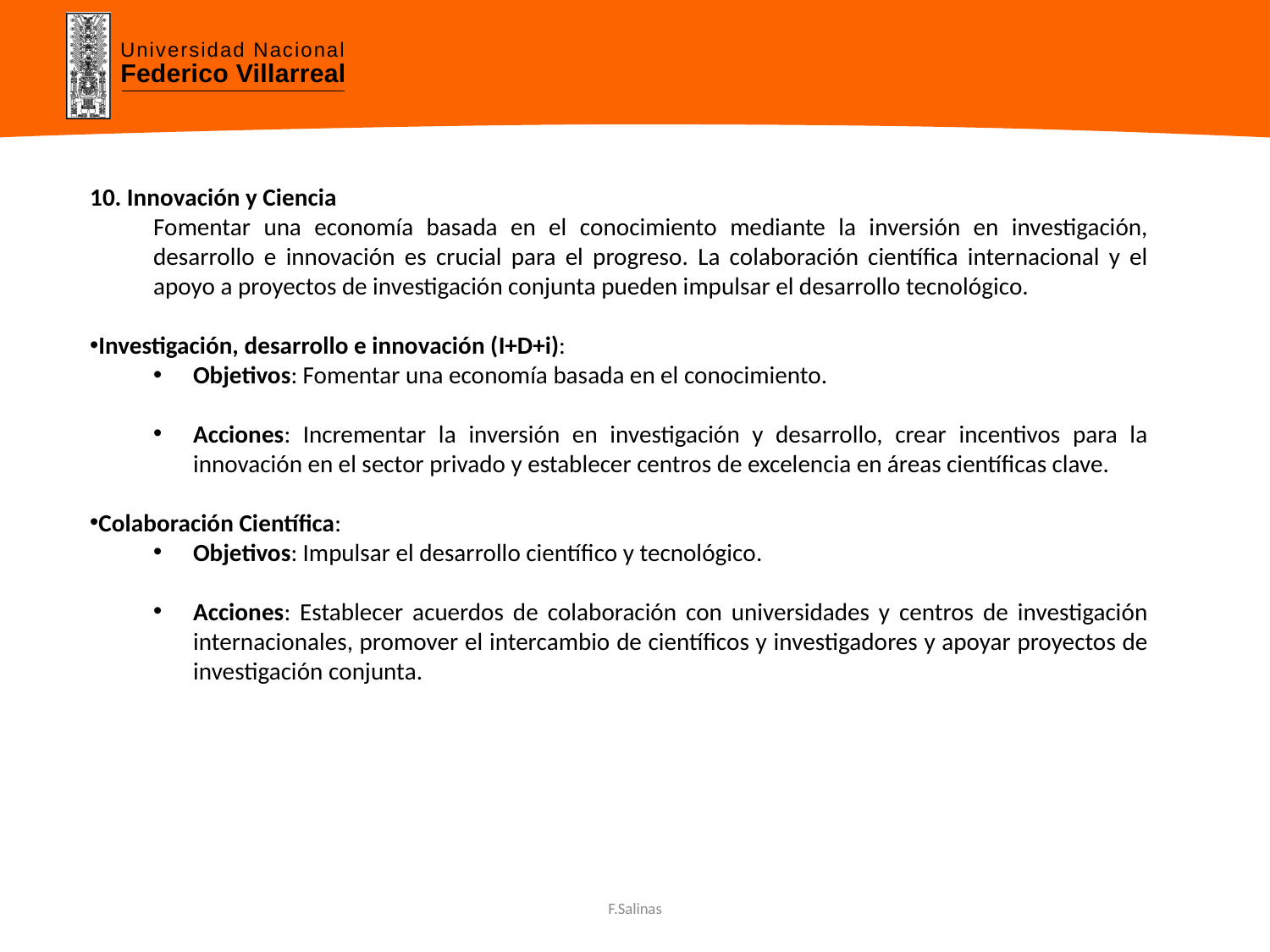

10. Innovación y Ciencia
Fomentar una economía basada en el conocimiento mediante la inversión en investigación, desarrollo e innovación es crucial para el progreso. La colaboración científica internacional y el apoyo a proyectos de investigación conjunta pueden impulsar el desarrollo tecnológico.

Investigación, desarrollo e innovación (I+D+i):
Objetivos: Fomentar una economía basada en el conocimiento.

Acciones: Incrementar la inversión en investigación y desarrollo, crear incentivos para la innovación en el sector privado y establecer centros de excelencia en áreas científicas clave.

Colaboración Científica:
Objetivos: Impulsar el desarrollo científico y tecnológico.

Acciones: Establecer acuerdos de colaboración con universidades y centros de investigación internacionales, promover el intercambio de científicos y investigadores y apoyar proyectos de investigación conjunta.
F.Salinas